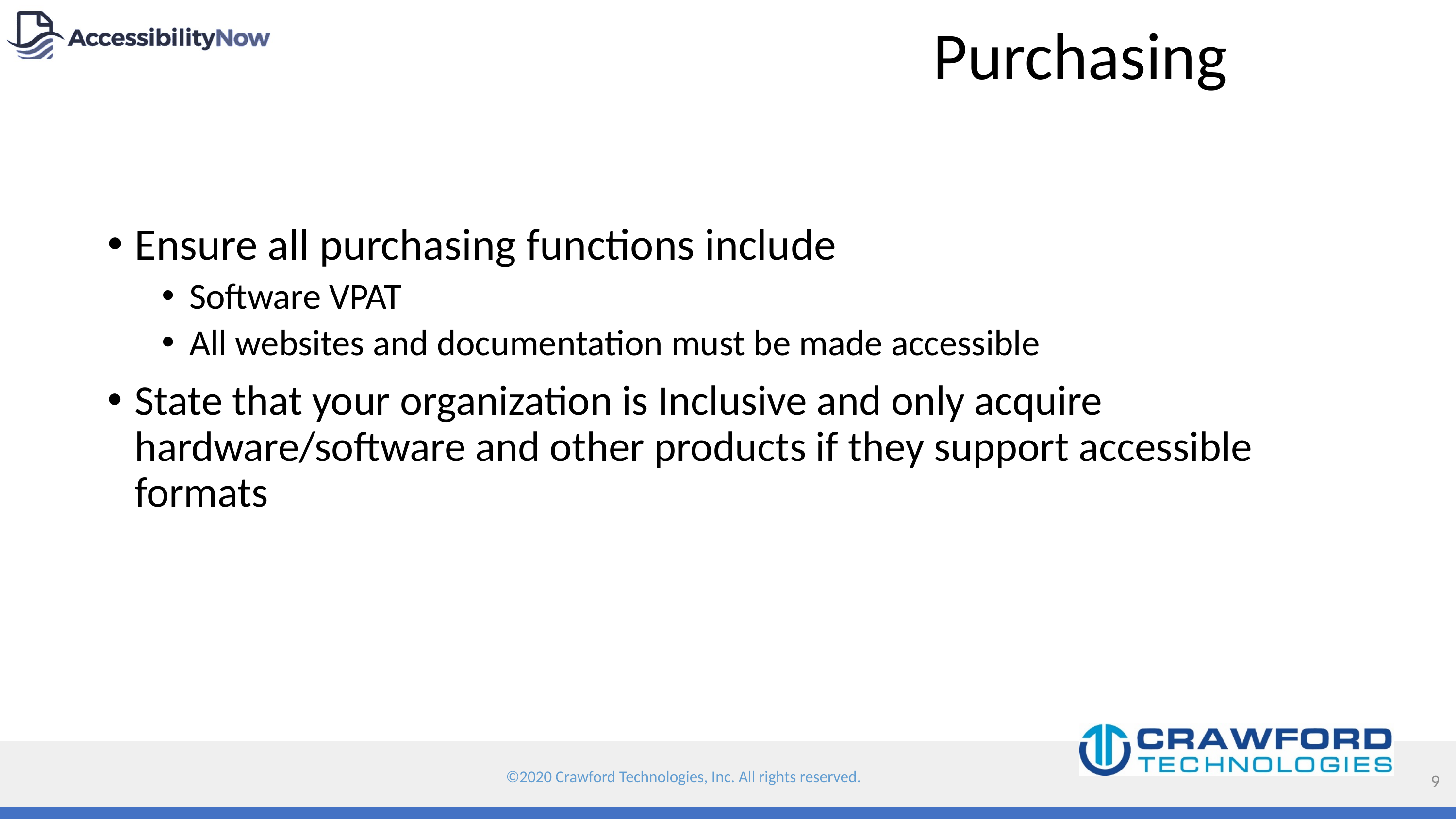

# Purchasing
Ensure all purchasing functions include
Software VPAT
All websites and documentation must be made accessible
State that your organization is Inclusive and only acquire  hardware/software and other products if they support accessible formats